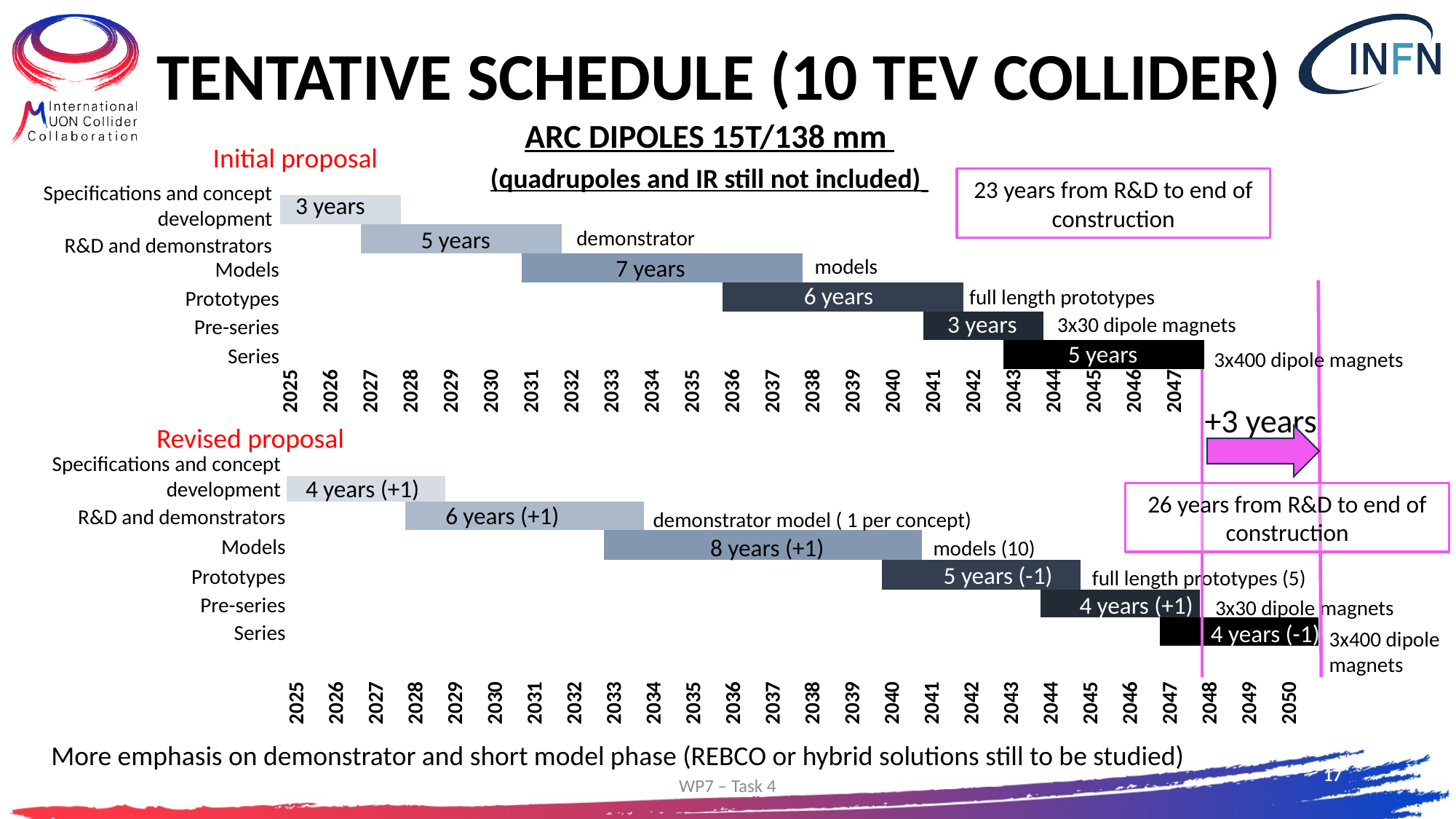

# Tentative Schedule (10 TeV collider)
ARC DIPOLES 15T/138 mm
(quadrupoles and IR still not included)
Initial proposal
23 years from R&D to end of construction
Specifications and concept development
3 years
|  |  |  |  |  |  |  |  |  |  |  |  |  |  |  |  |  |  |  |  |  |  |  |  |
| --- | --- | --- | --- | --- | --- | --- | --- | --- | --- | --- | --- | --- | --- | --- | --- | --- | --- | --- | --- | --- | --- | --- | --- |
|  |  |  |  |  |  |  |  |  |  |  |  |  |  |  |  |  |  |  |  |  |  |  |  |
| Models |  |  |  |  |  |  |  |  |  |  |  |  |  |  |  |  |  |  |  |  |  |  |  |
| Prototypes |  |  |  |  |  |  |  |  |  |  |  |  |  |  |  |  |  |  |  |  |  |  |  |
| Pre-series |  |  |  |  |  |  |  |  |  |  |  |  |  |  |  |  |  |  |  |  |  |  |  |
| Series |  |  |  |  |  |  |  |  |  |  |  |  |  |  |  |  |  |  |  |  |  |  |  |
|  | 2025 | 2026 | 2027 | 2028 | 2029 | 2030 | 2031 | 2032 | 2033 | 2034 | 2035 | 2036 | 2037 | 2038 | 2039 | 2040 | 2041 | 2042 | 2043 | 2044 | 2045 | 2046 | 2047 |
5 years
demonstrator
R&D and demonstrators
models
7 years
6 years
full length prototypes
3 years
3x30 dipole magnets
5 years
3x400 dipole magnets
+3 years
Revised proposal

Specifications and concept development
4 years (+1)
|  |  |  |  |  |  |  |  |  |  |  |  |  |  |  |  |  |  |  |  |  |  |  |  |  |  |  |
| --- | --- | --- | --- | --- | --- | --- | --- | --- | --- | --- | --- | --- | --- | --- | --- | --- | --- | --- | --- | --- | --- | --- | --- | --- | --- | --- |
| R&D and demonstrators |  |  |  |  |  |  |  |  |  |  |  |  |  |  |  |  |  |  |  |  |  |  |  |  |  |  |
| Models |  |  |  |  |  |  |  |  |  |  |  |  |  |  |  |  |  |  |  |  |  |  |  |  |  |  |
| Prototypes |  |  |  |  |  |  |  |  |  |  |  |  |  |  |  |  |  |  |  |  |  |  |  |  |  |  |
| Pre-series |  |  |  |  |  |  |  |  |  |  |  |  |  |  |  |  |  |  |  |  |  |  |  |  |  |  |
| Series |  |  |  |  |  |  |  |  |  |  |  |  |  |  |  |  |  |  |  |  |  |  |  |  |  |  |
|  |  |  |  |  |  |  |  |  |  |  |  |  |  |  |  |  |  |  |  |  |  |  |  |  |  |  |
|  | 2025 | 2026 | 2027 | 2028 | 2029 | 2030 | 2031 | 2032 | 2033 | 2034 | 2035 | 2036 | 2037 | 2038 | 2039 | 2040 | 2041 | 2042 | 2043 | 2044 | 2045 | 2046 | 2047 | 2048 | 2049 | 2050 |
26 years from R&D to end of construction
6 years (+1)
demonstrator model ( 1 per concept)
8 years (+1)
models (10)
5 years (-1)
full length prototypes (5)
4 years (+1)
3x30 dipole magnets
4 years (-1)
3x400 dipole magnets
More emphasis on demonstrator and short model phase (REBCO or hybrid solutions still to be studied)
17
WP7 – Task 4